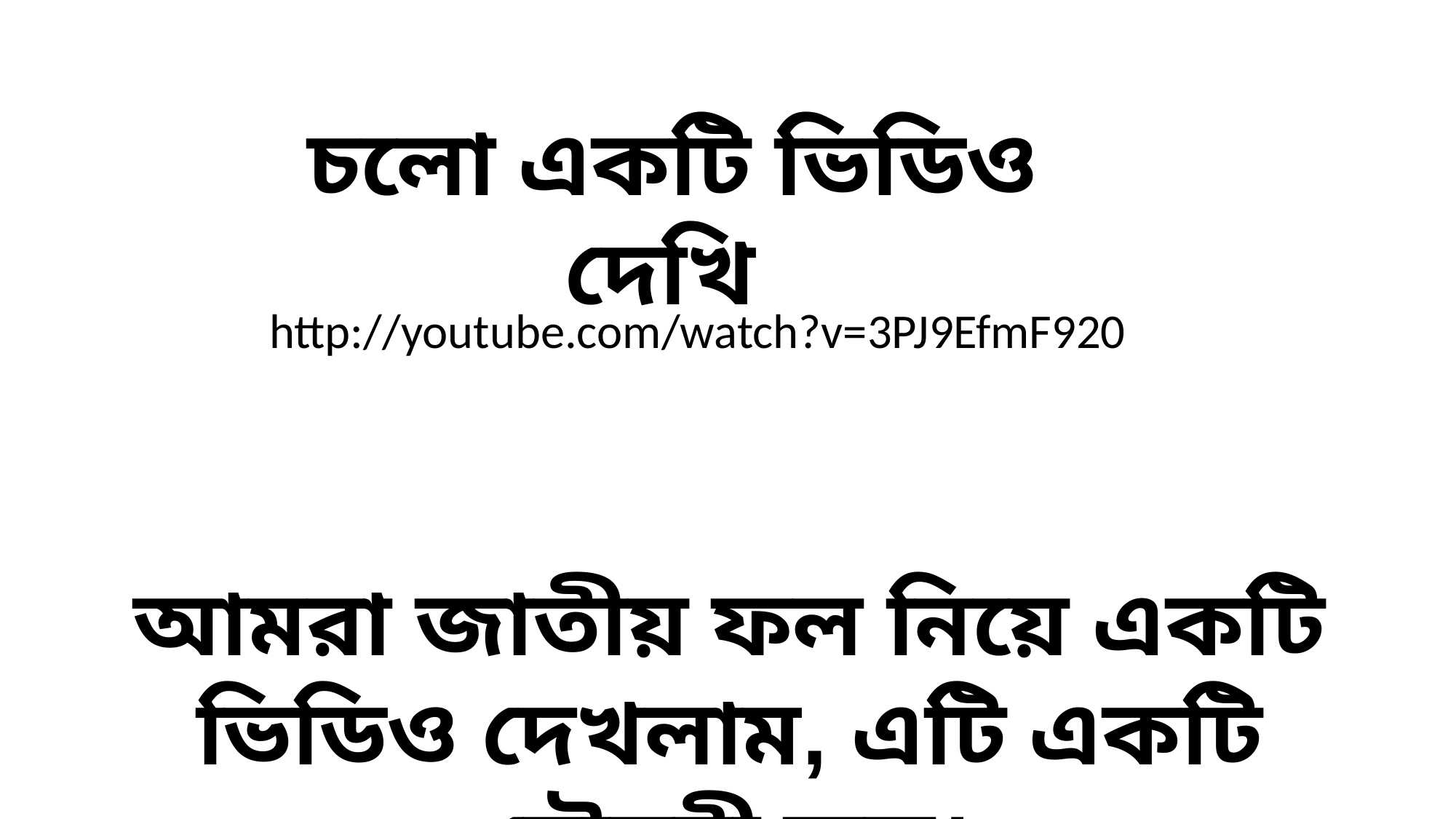

চলো একটি ভিডিও দেখি
http://youtube.com/watch?v=3PJ9EfmF920
আমরা জাতীয় ফল নিয়ে একটি ভিডিও দেখলাম, এটি একটি মৌসুমী ফল।